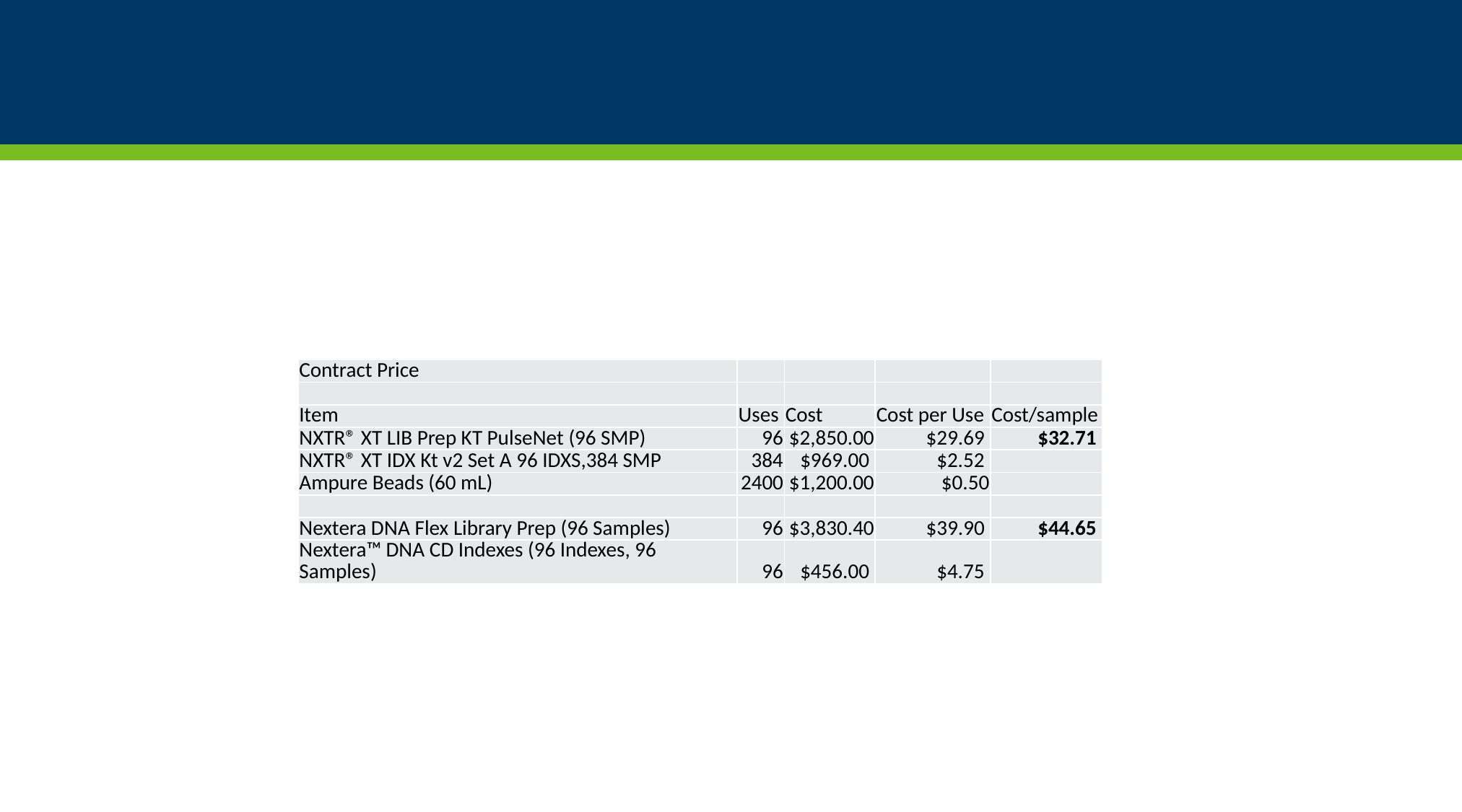

#
| Contract Price |  |  |  |  |
| --- | --- | --- | --- | --- |
|  |  |  |  |  |
| Item | Uses | Cost | Cost per Use | Cost/sample |
| NXTR® XT LIB Prep KT PulseNet (96 SMP) | 96 | $2,850.00 | $29.69 | $32.71 |
| NXTR® XT IDX Kt v2 Set A 96 IDXS,384 SMP | 384 | $969.00 | $2.52 |  |
| Ampure Beads (60 mL) | 2400 | $1,200.00 | $0.50 |  |
|  |  |  |  |  |
| Nextera DNA Flex Library Prep (96 Samples) | 96 | $3,830.40 | $39.90 | $44.65 |
| Nextera™ DNA CD Indexes (96 Indexes, 96 Samples) | 96 | $456.00 | $4.75 |  |